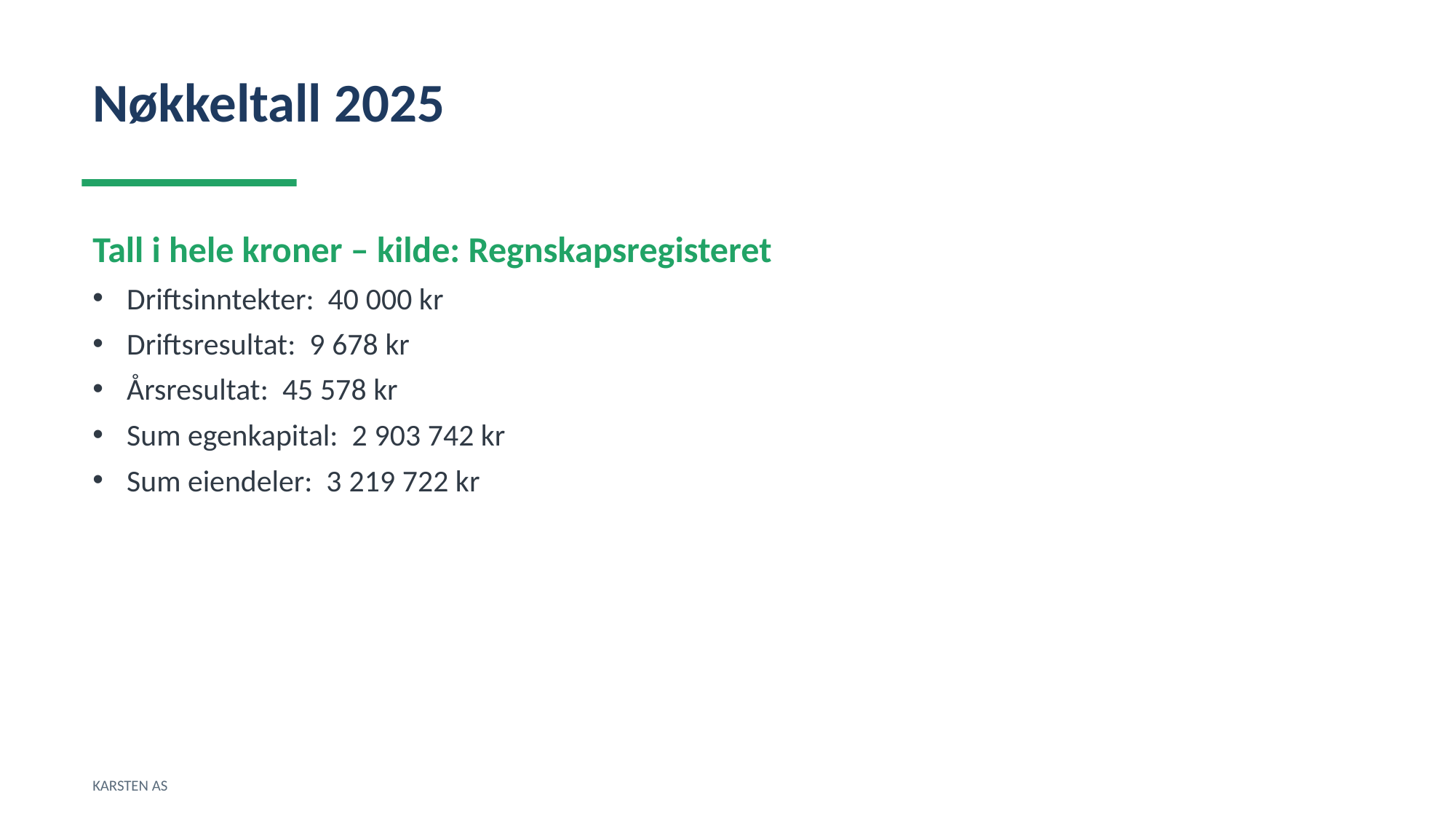

Nøkkeltall 2025

Tall i hele kroner – kilde: Regnskapsregisteret
Driftsinntekter:  40 000 kr
Driftsresultat:  9 678 kr
Årsresultat:  45 578 kr
Sum egenkapital:  2 903 742 kr
Sum eiendeler:  3 219 722 kr
KARSTEN AS